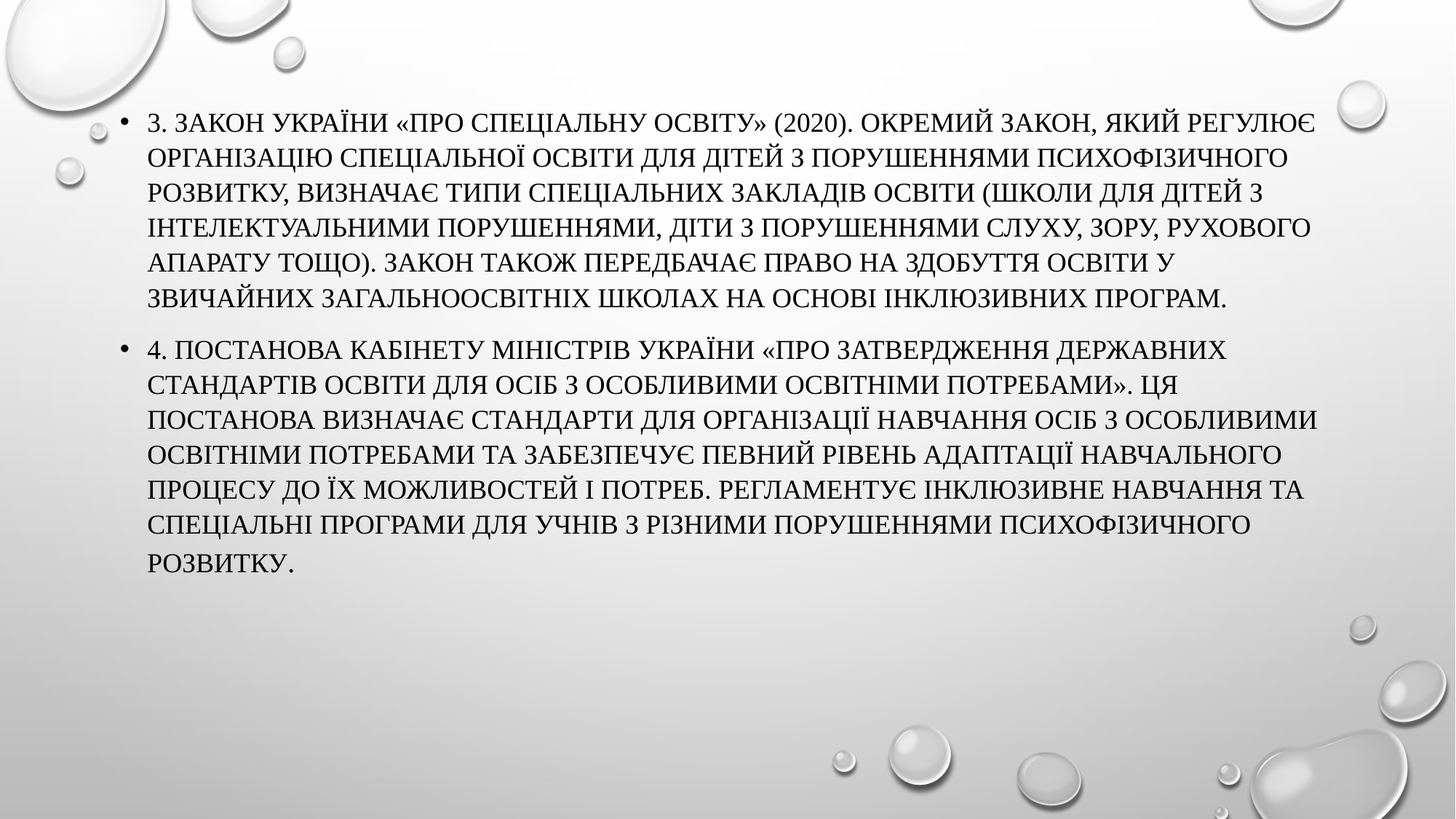

#
3. Закон України «Про спеціальну освіту» (2020). Окремий закон, який регулює організацію спеціальної освіти для дітей з порушеннями психофізичного розвитку, визначає типи спеціальних закладів освіти (школи для дітей з інтелектуальними порушеннями, діти з порушеннями слуху, зору, рухового апарату тощо). Закон також передбачає право на здобуття освіти у звичайних загальноосвітніх школах на основі інклюзивних програм.
4. Постанова Кабінету Міністрів України «Про затвердження державних стандартів освіти для осіб з особливими освітніми потребами». Ця постанова визначає стандарти для організації навчання осіб з особливими освітніми потребами та забезпечує певний рівень адаптації навчального процесу до їх можливостей і потреб. Регламентує інклюзивне навчання та спеціальні програми для учнів з різними порушеннями психофізичного розвитку.